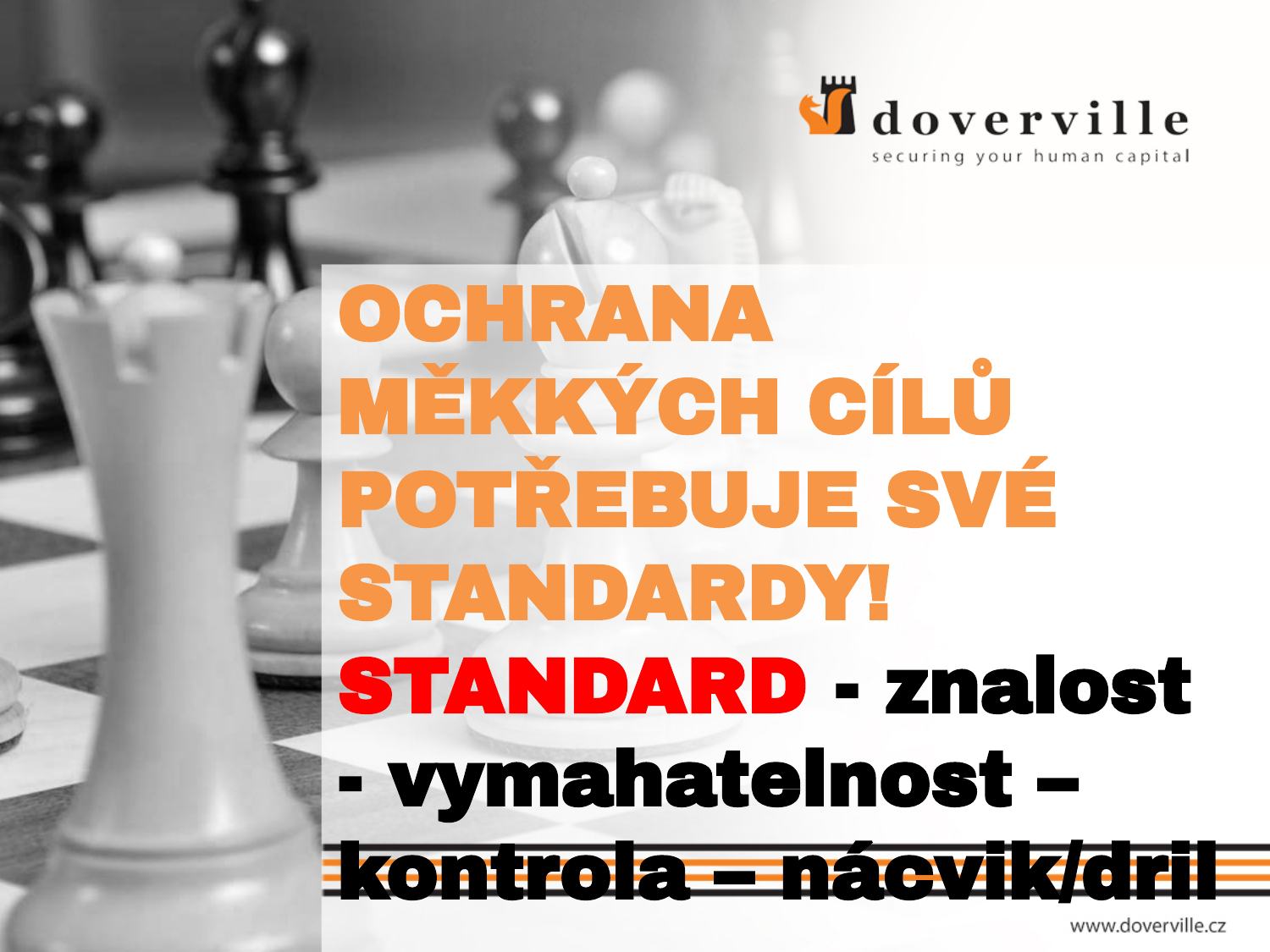

OCHRANA MĚKKÝCH CÍLŮ POTŘEBUJE SVÉ STANDARDY!
STANDARD - znalost - vymahatelnost – kontrola – nácvik/dril